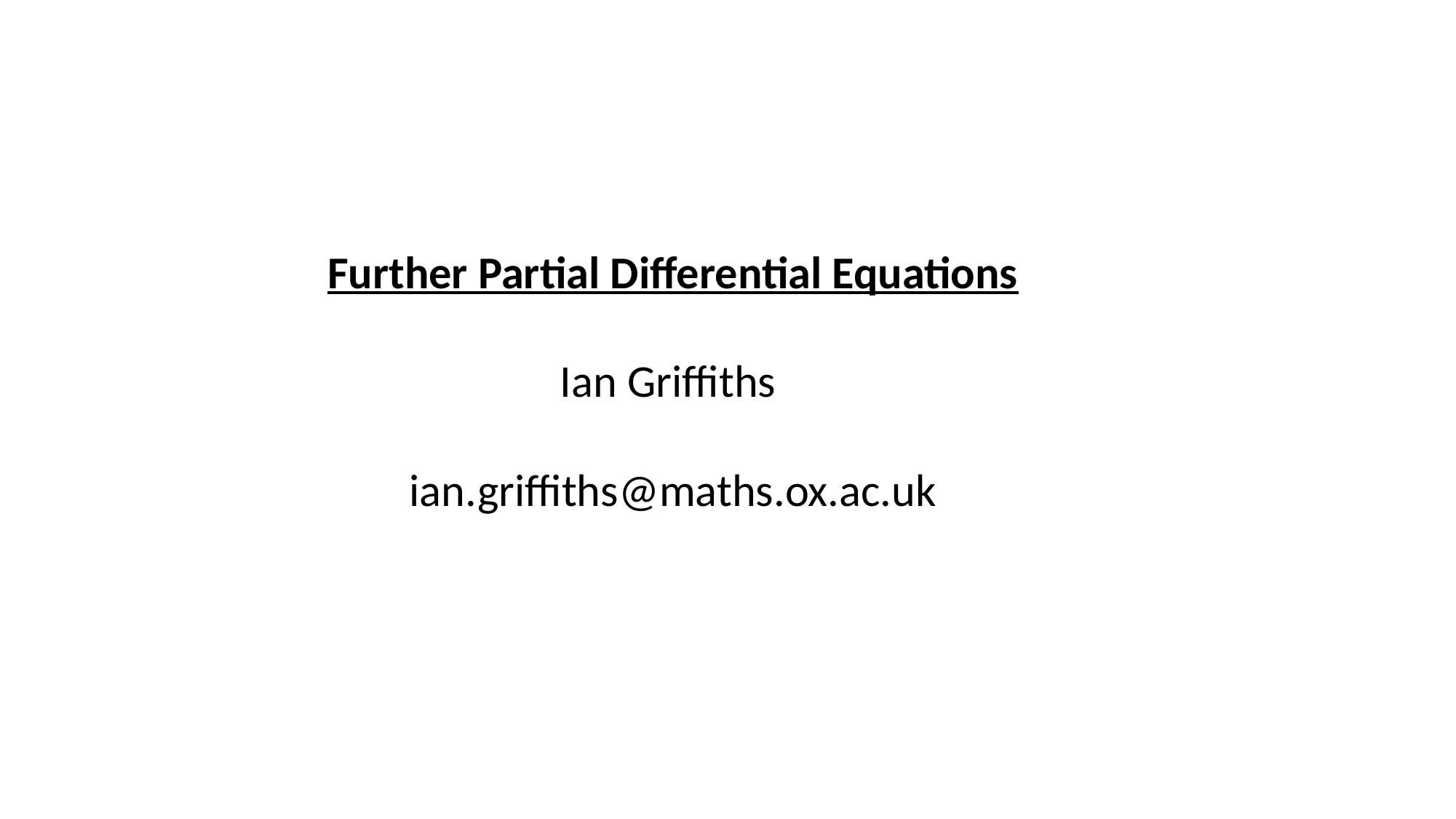

Further Partial Differential Equations

Ian Griffiths

ian.griffiths@maths.ox.ac.uk